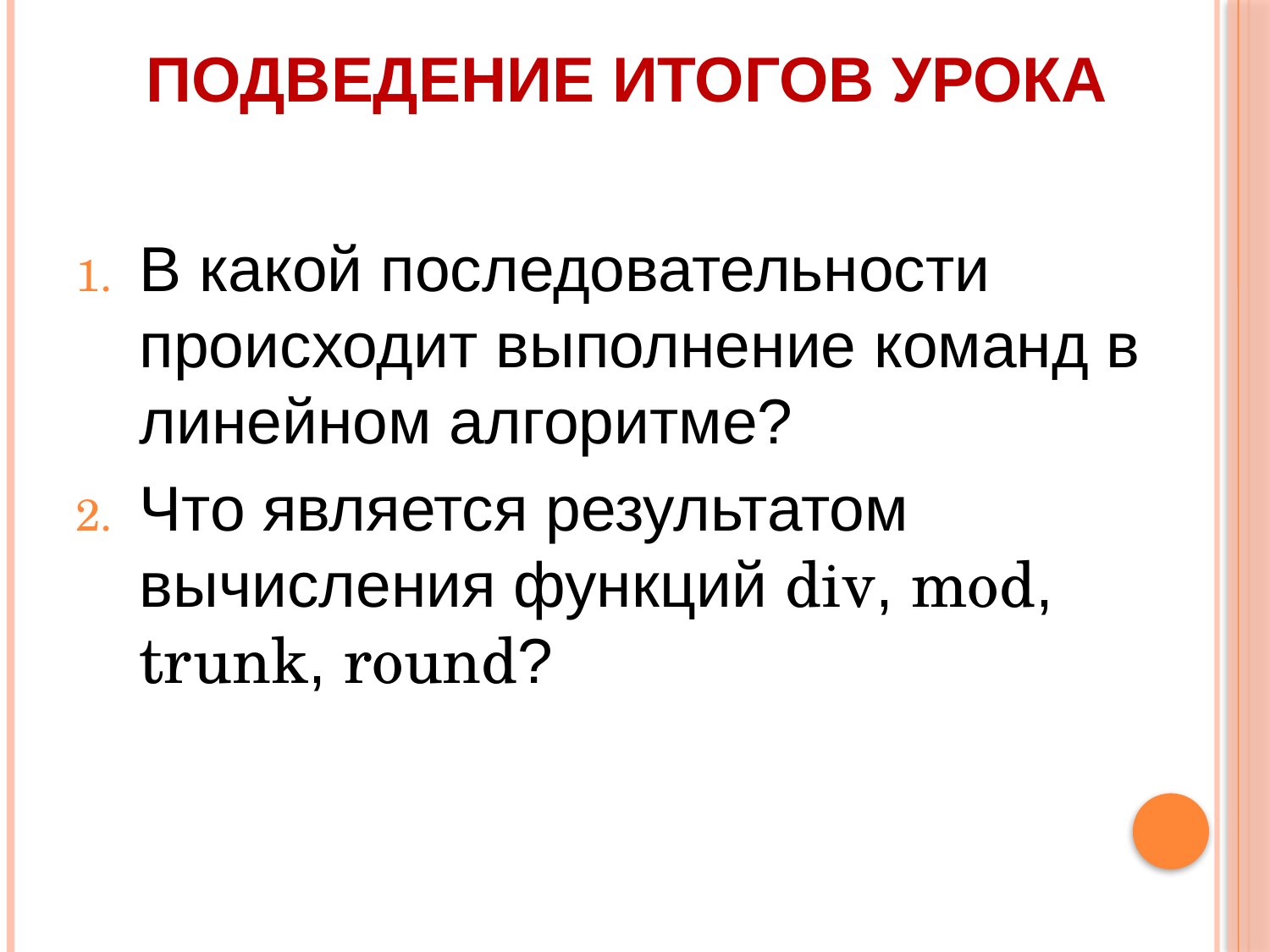

# Подведение итогов урока
В какой последовательности происходит выполнение команд в линейном алгоритме?
Что является результатом вычисления функций div, mod, trunk, round?